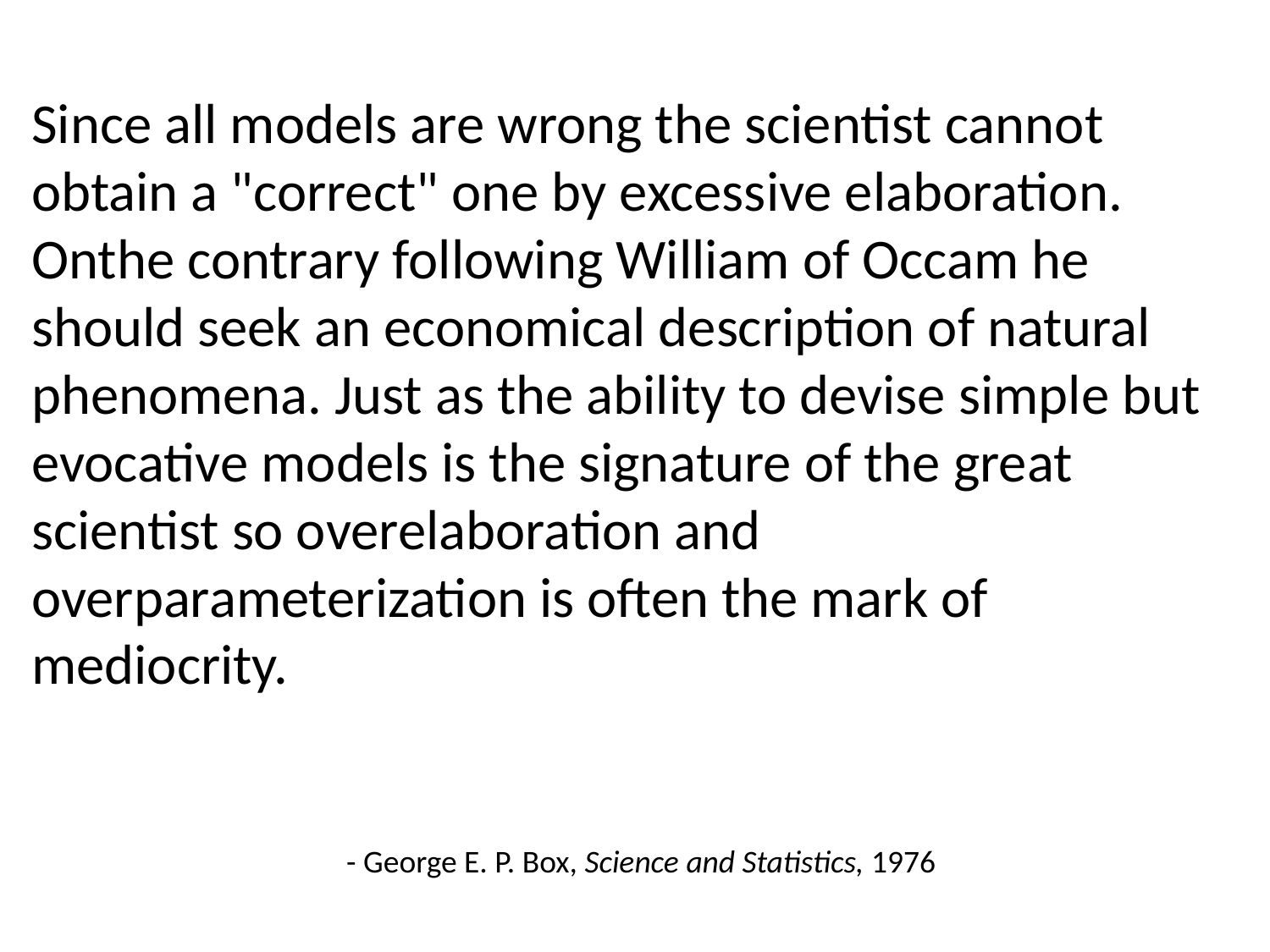

Since all models are wrong the scientist cannot
obtain a "correct" one by excessive elaboration. Onthe contrary following William of Occam he should seek an economical description of natural
phenomena. Just as the ability to devise simple but evocative models is the signature of the great
scientist so overelaboration and
overparameterization is often the mark of
mediocrity.
- George E. P. Box, Science and Statistics, 1976